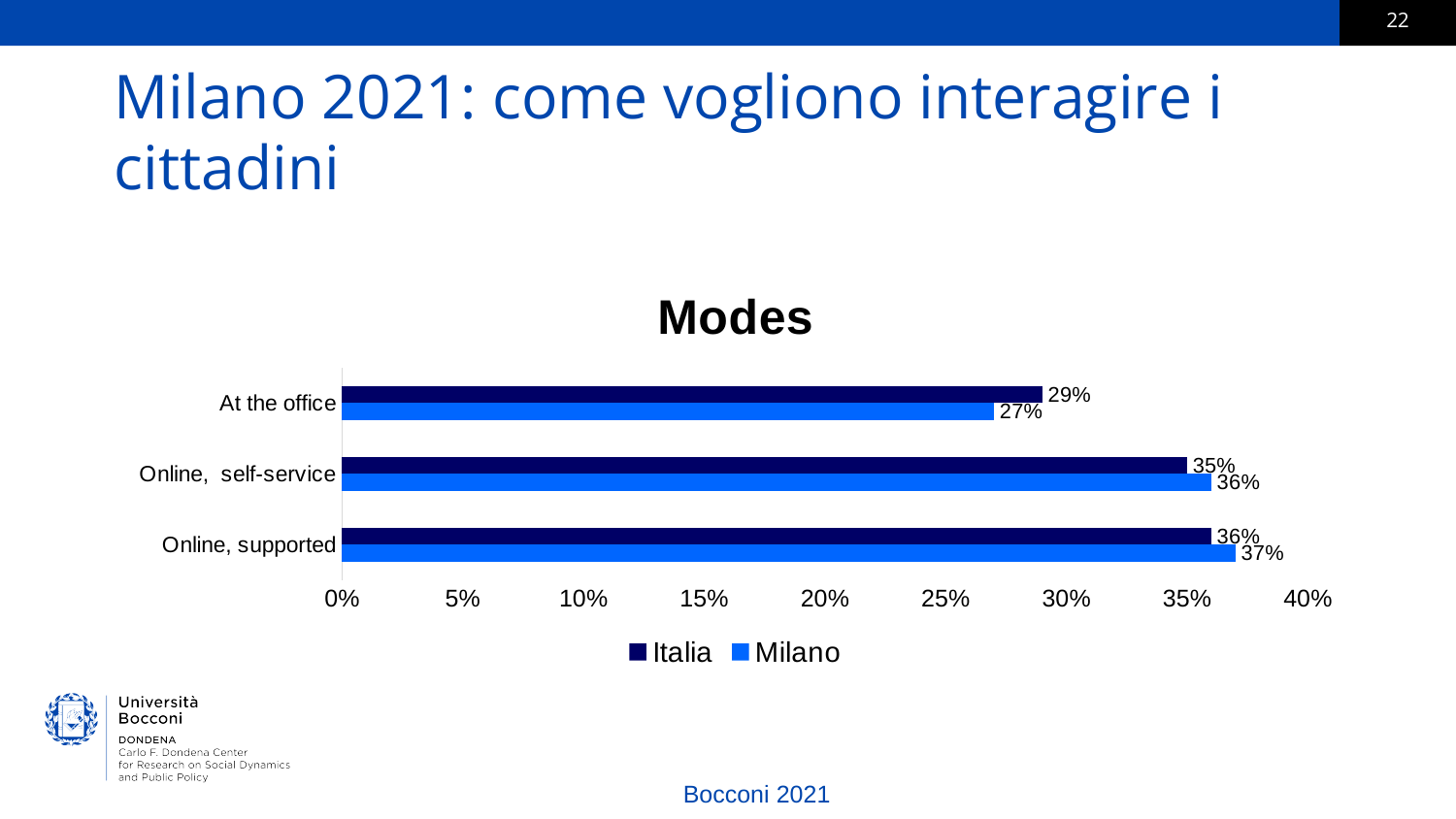

# Milano 2021: come vogliono interagire i cittadini

### Chart: Modes

| Category | Milano | Italia |
|---|---|---|
| Online, supported | 0.37 | 0.36 |
| Online,  self-service | 0.36 | 0.35 |
| At the office | 0.27 | 0.29 |
Bocconi 2021